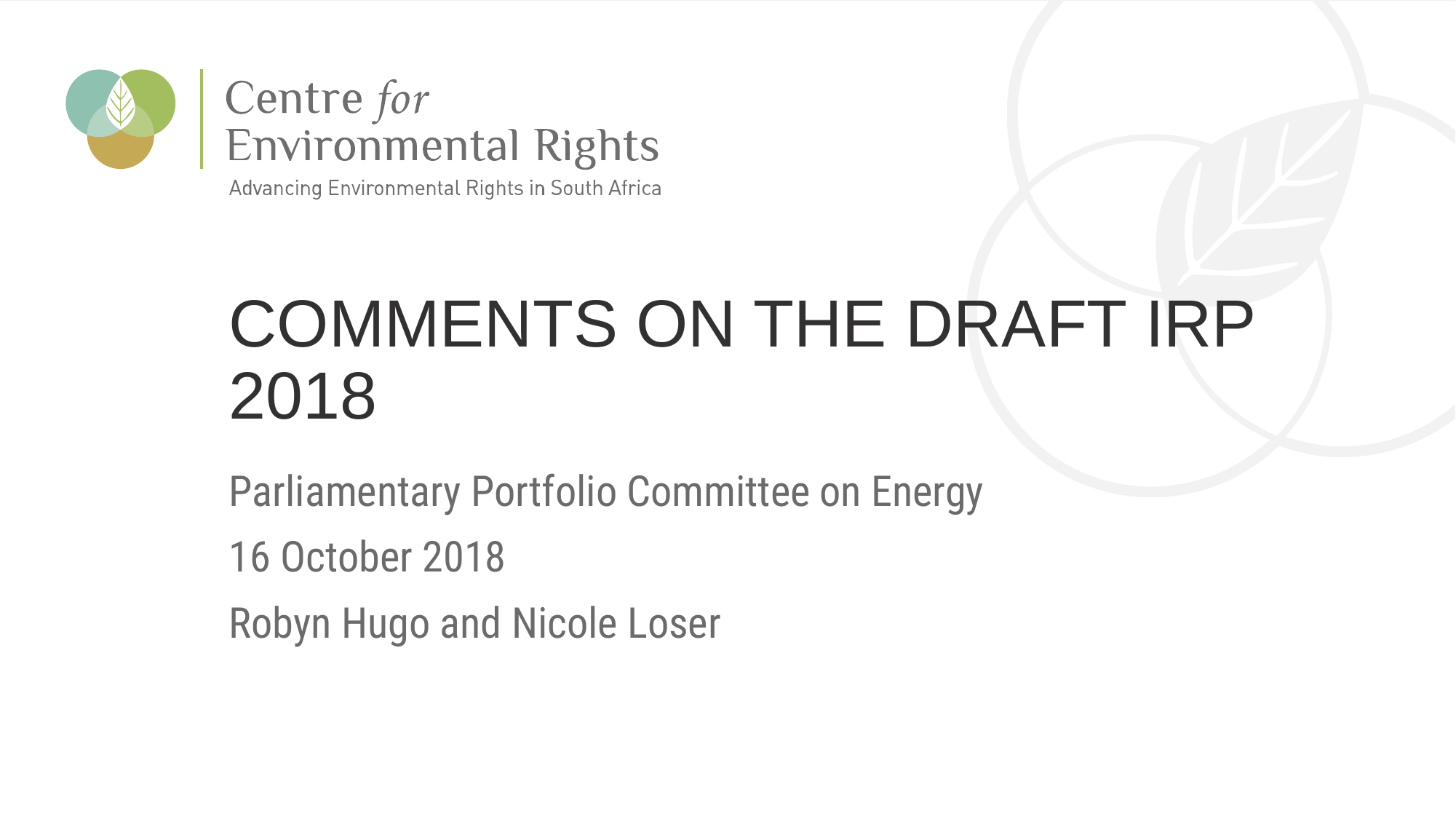

COMMENTS ON THE DRAFT IRP 2018
Parliamentary Portfolio Committee on Energy
16 October 2018
Robyn Hugo and Nicole Loser